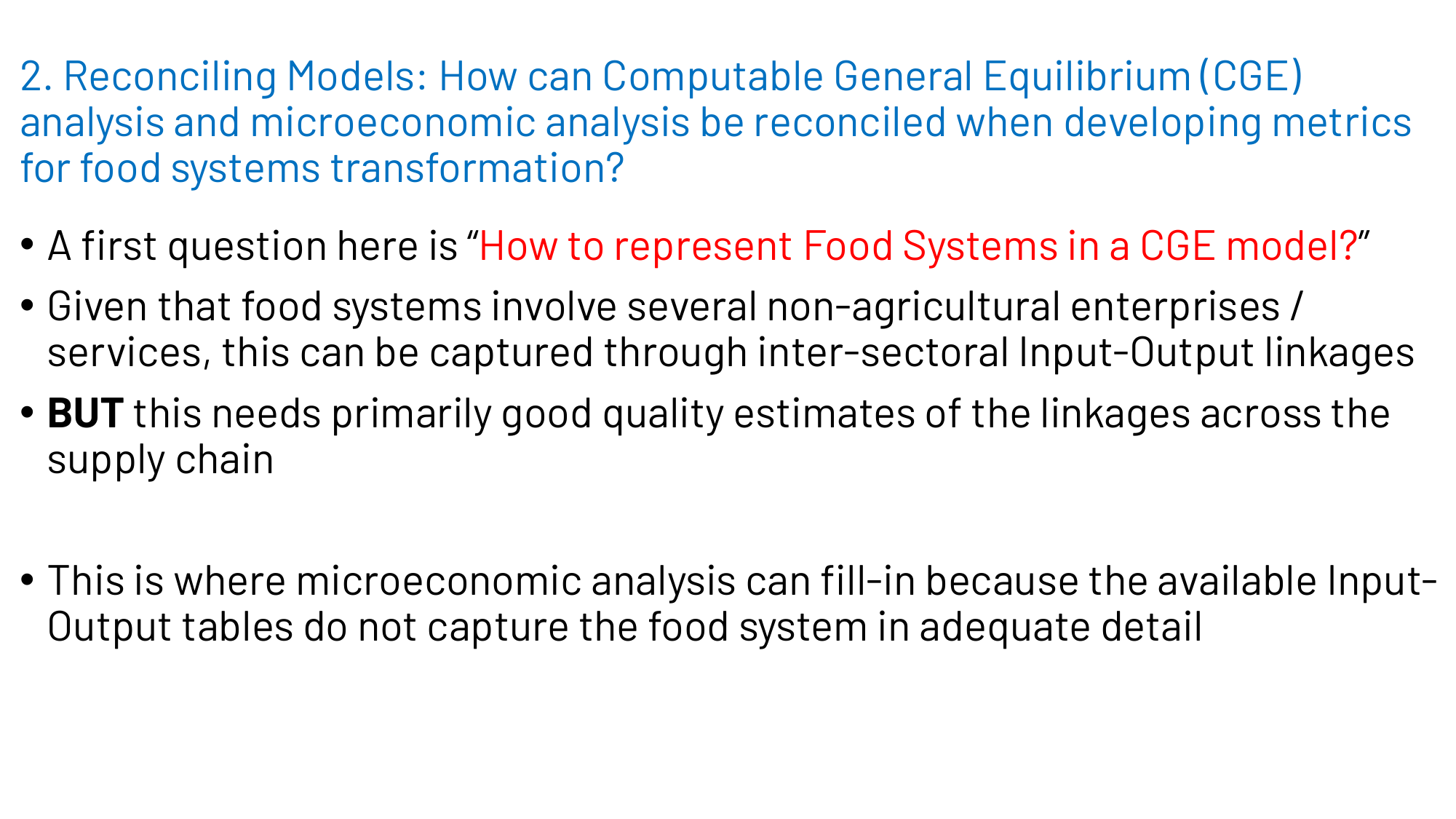

# 2. Reconciling Models: How can Computable General Equilibrium (CGE) analysis and microeconomic analysis be reconciled when developing metrics for food systems transformation?
A first question here is “How to represent Food Systems in a CGE model?”
Given that food systems involve several non-agricultural enterprises / services, this can be captured through inter-sectoral Input-Output linkages
BUT this needs primarily good quality estimates of the linkages across the supply chain

This is where microeconomic analysis can fill-in because the available Input-Output tables do not capture the food system in adequate detail